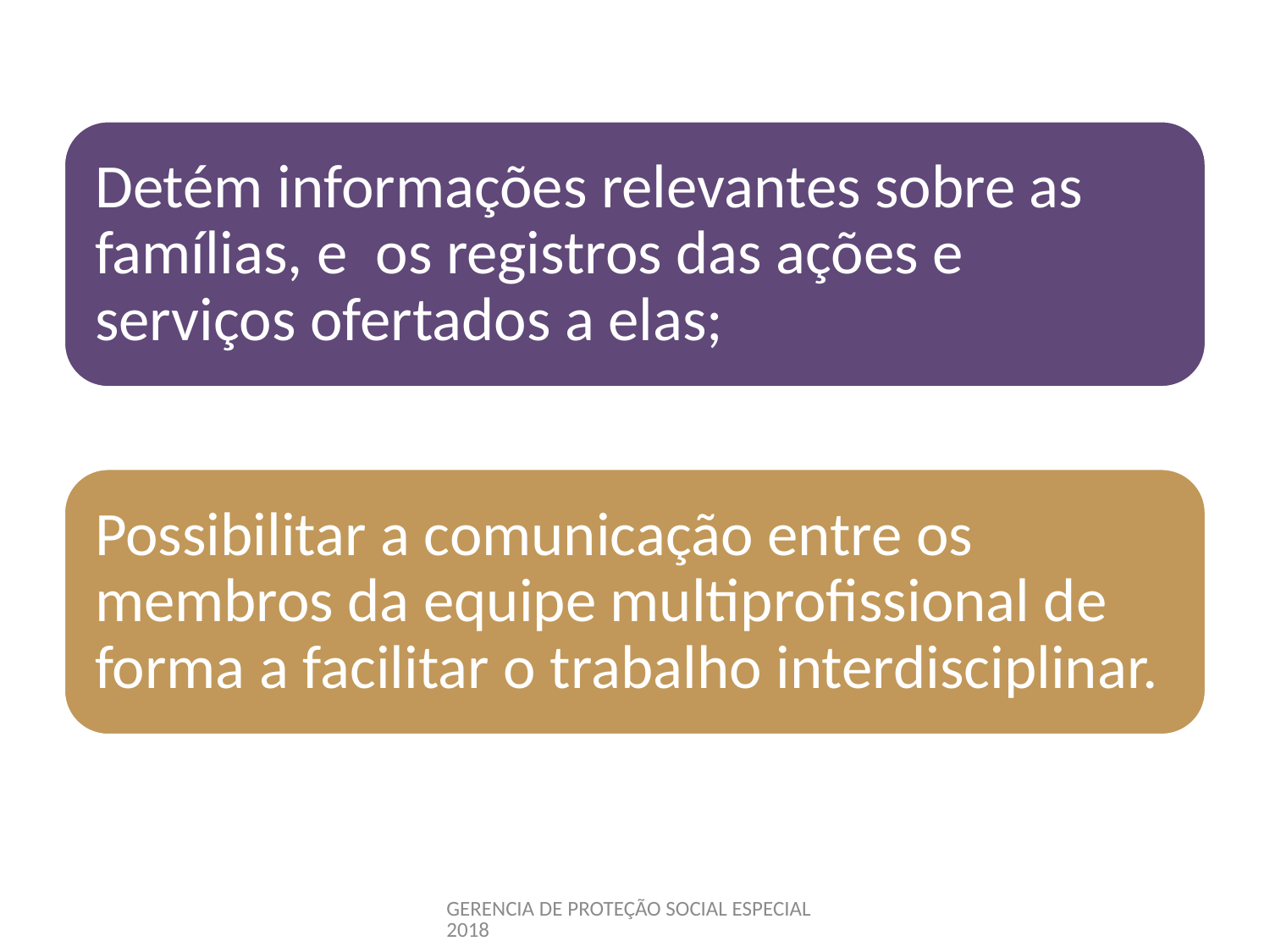

Detém informações relevantes sobre as famílias, e  os registros das ações e serviços ofertados a elas;

Possibilitar a comunicação entre os membros da equipe multiprofissional de forma a facilitar o trabalho interdisciplinar.

GERENCIA DE PROTEÇÃO SOCIAL ESPECIAL 2018